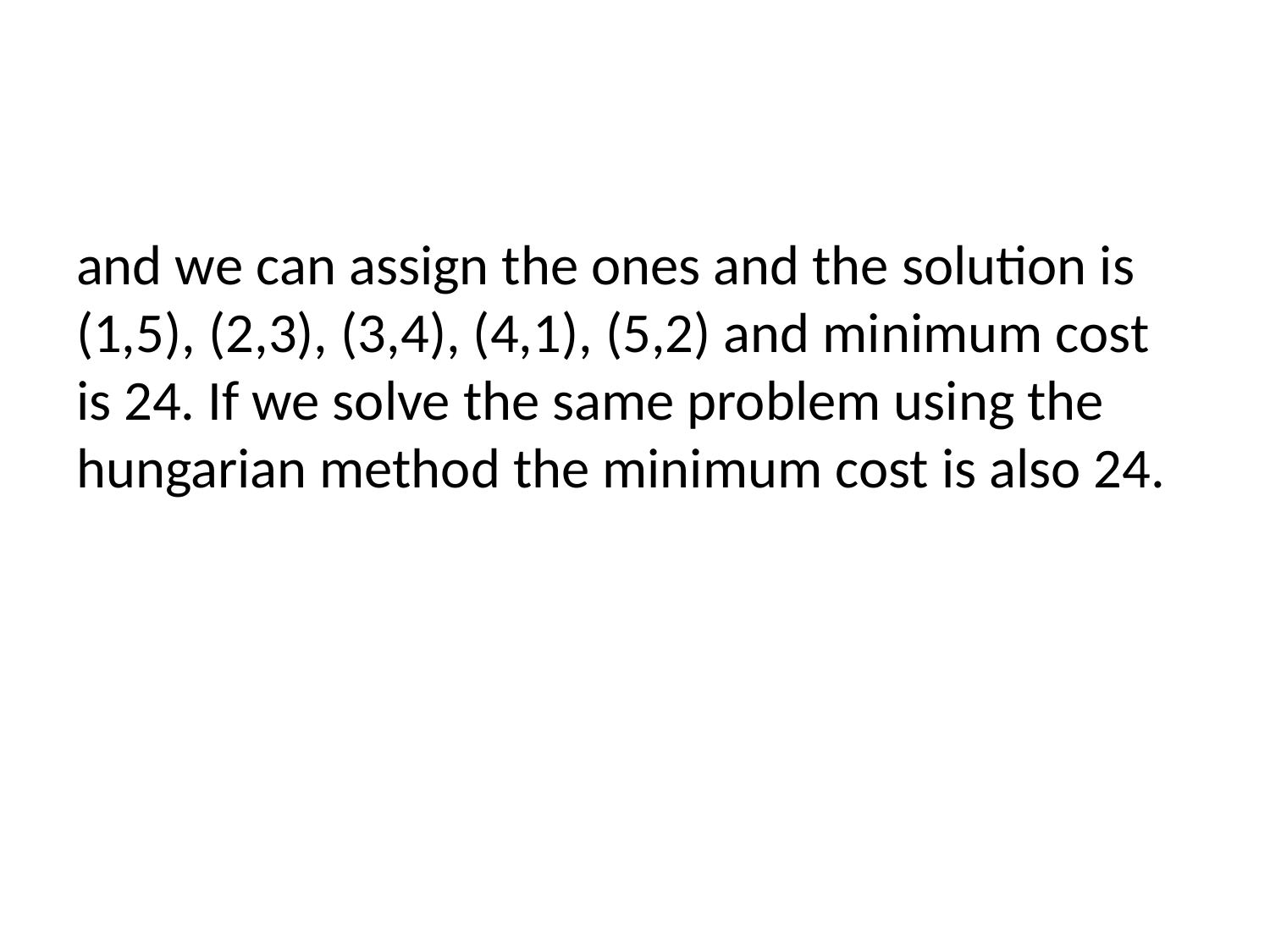

and we can assign the ones and the solution is (1,5), (2,3), (3,4), (4,1), (5,2) and minimum cost is 24. If we solve the same problem using the hungarian method the minimum cost is also 24.